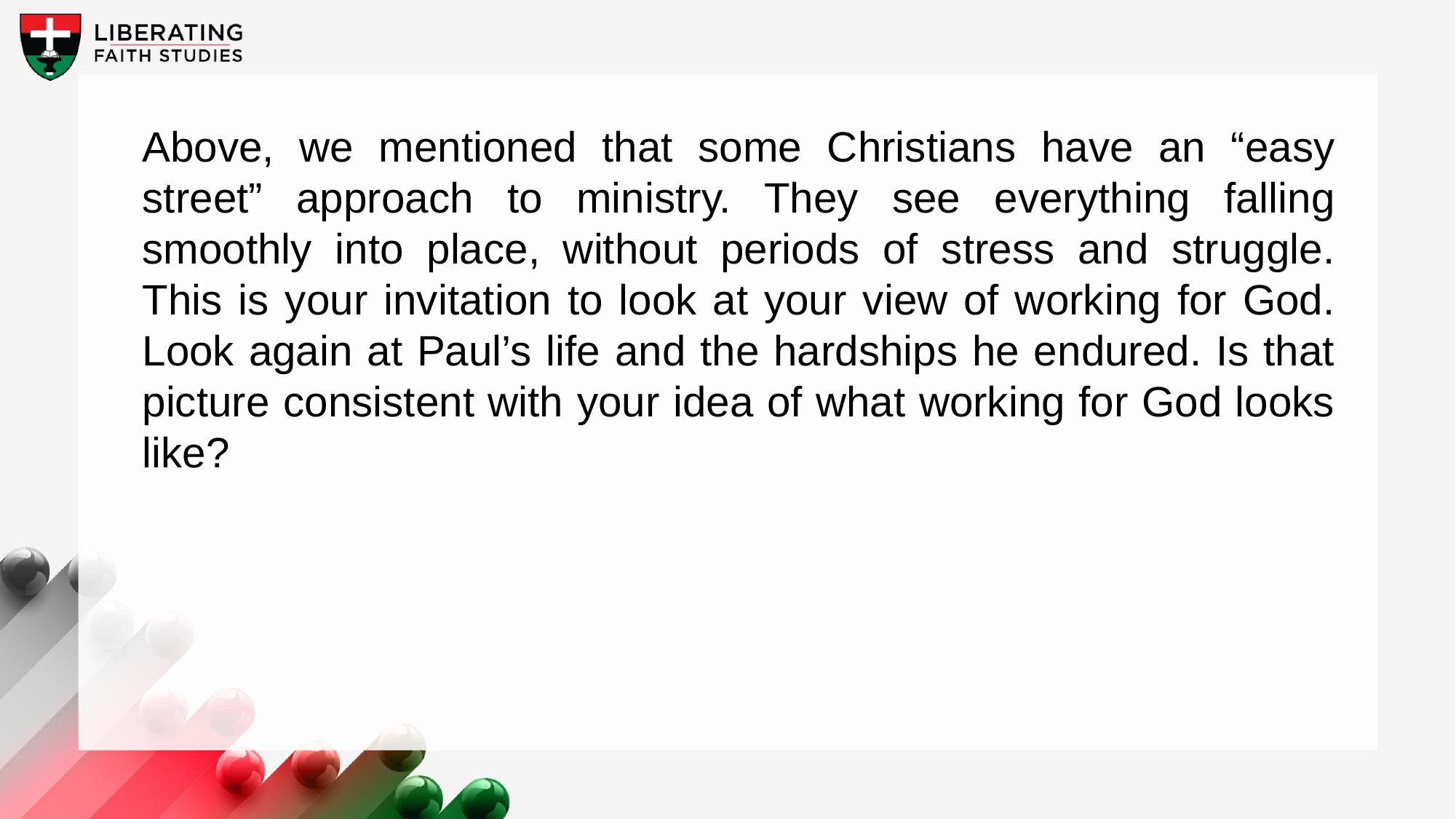

Above, we mentioned that some Christians have an “easy street” approach to ministry. They see everything falling smoothly into place, without periods of stress and struggle. This is your invitation to look at your view of working for God. Look again at Paul’s life and the hardships he endured. Is that picture consistent with your idea of what working for God looks like?